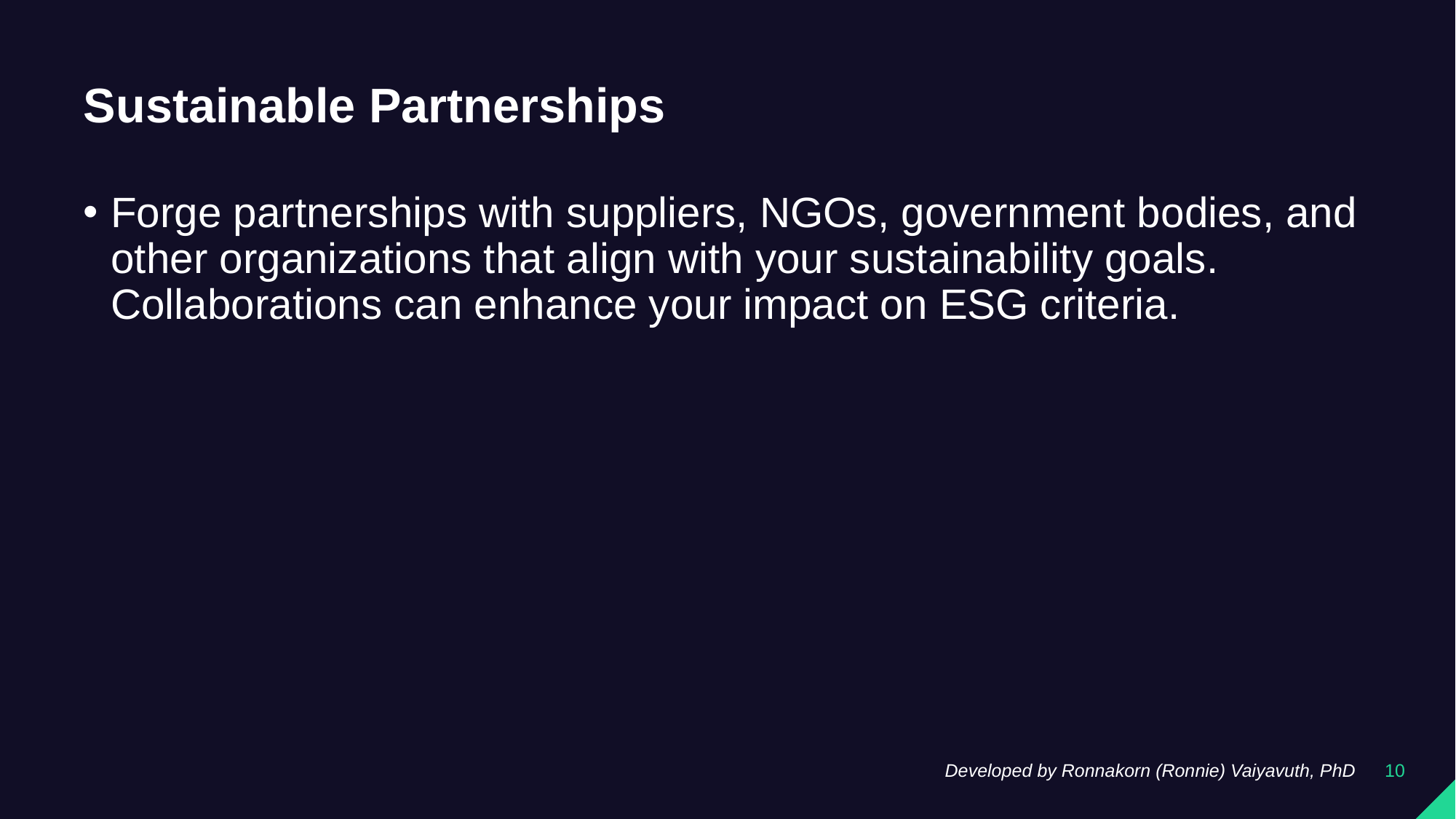

# Sustainable Partnerships
Forge partnerships with suppliers, NGOs, government bodies, and other organizations that align with your sustainability goals. Collaborations can enhance your impact on ESG criteria.
Developed by Ronnakorn (Ronnie) Vaiyavuth, PhD
10